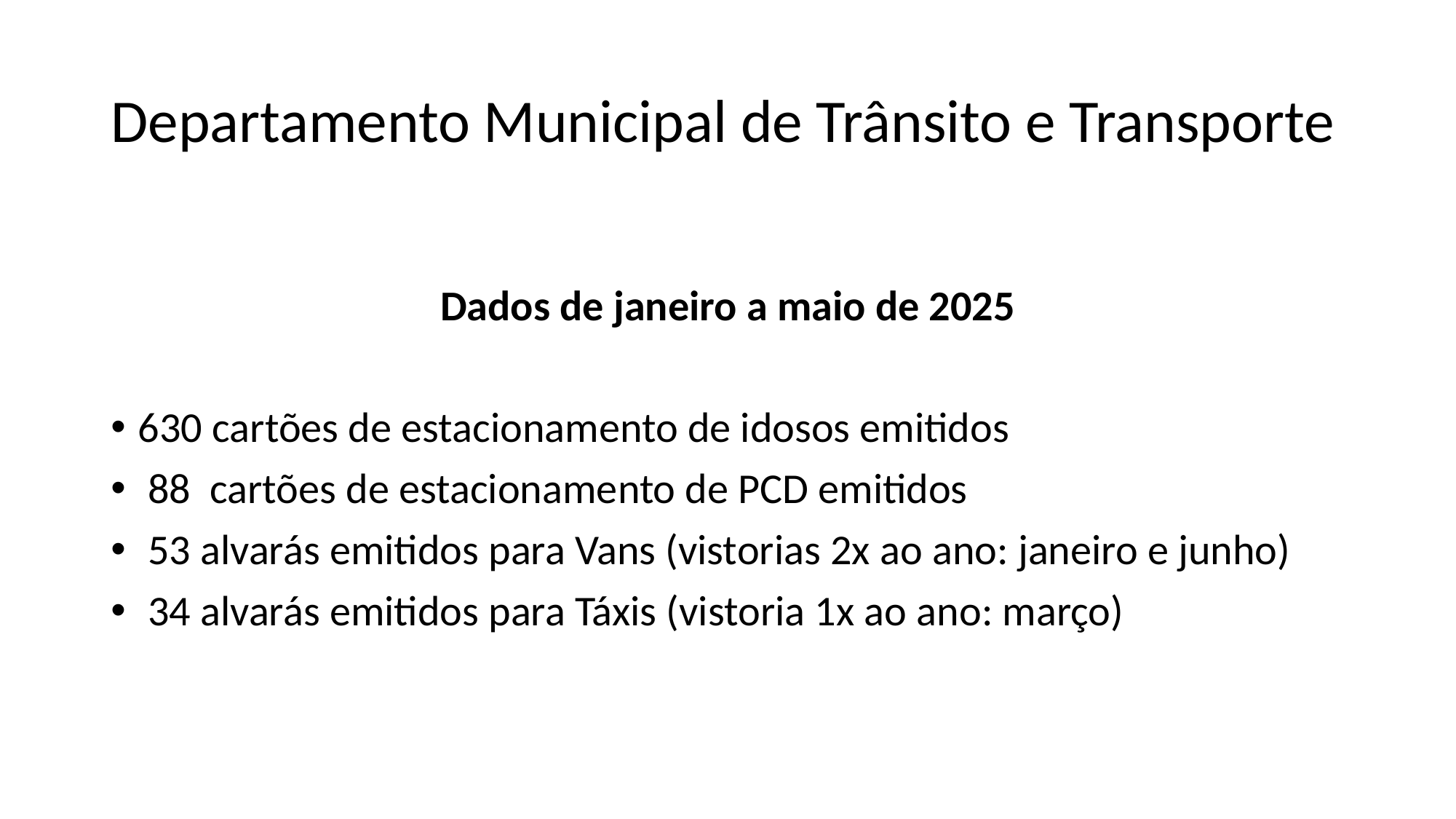

# Departamento Municipal de Trânsito e Transporte
Dados de janeiro a maio de 2025

630 cartões de estacionamento de idosos emitidos
 88  cartões de estacionamento de PCD emitidos
 53 alvarás emitidos para Vans (vistorias 2x ao ano: janeiro e junho)
 34 alvarás emitidos para Táxis (vistoria 1x ao ano: março)